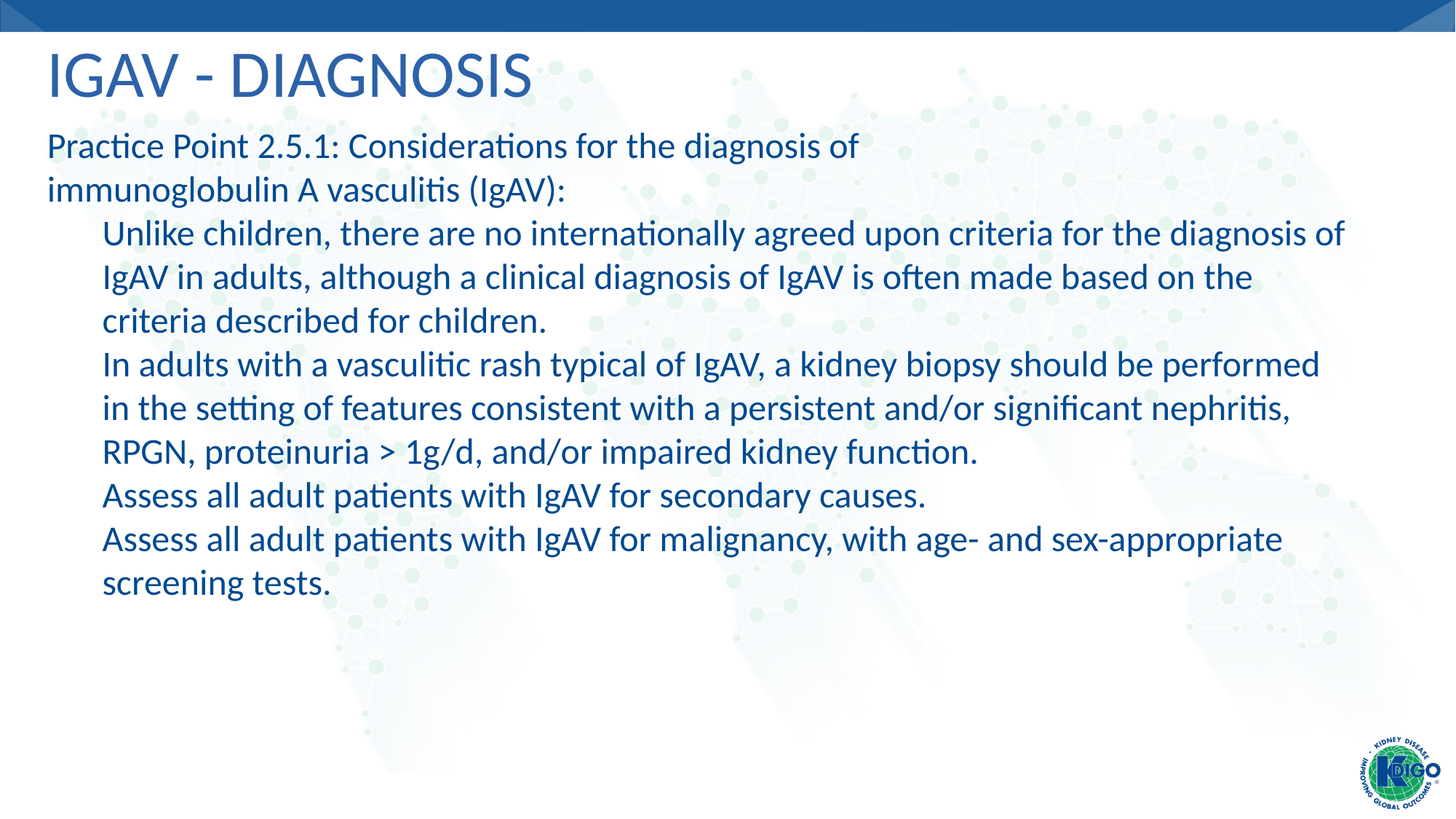

# IgAV - Diagnosis
Practice Point 2.5.1: Considerations for the diagnosis of
immunoglobulin A vasculitis (IgAV):
Unlike children, there are no internationally agreed upon criteria for the diagnosis of IgAV in adults, although a clinical diagnosis of IgAV is often made based on the criteria described for children.
In adults with a vasculitic rash typical of IgAV, a kidney biopsy should be performed in the setting of features consistent with a persistent and/or significant nephritis, RPGN, proteinuria > 1g/d, and/or impaired kidney function.
Assess all adult patients with IgAV for secondary causes.
Assess all adult patients with IgAV for malignancy, with age- and sex-appropriate screening tests.